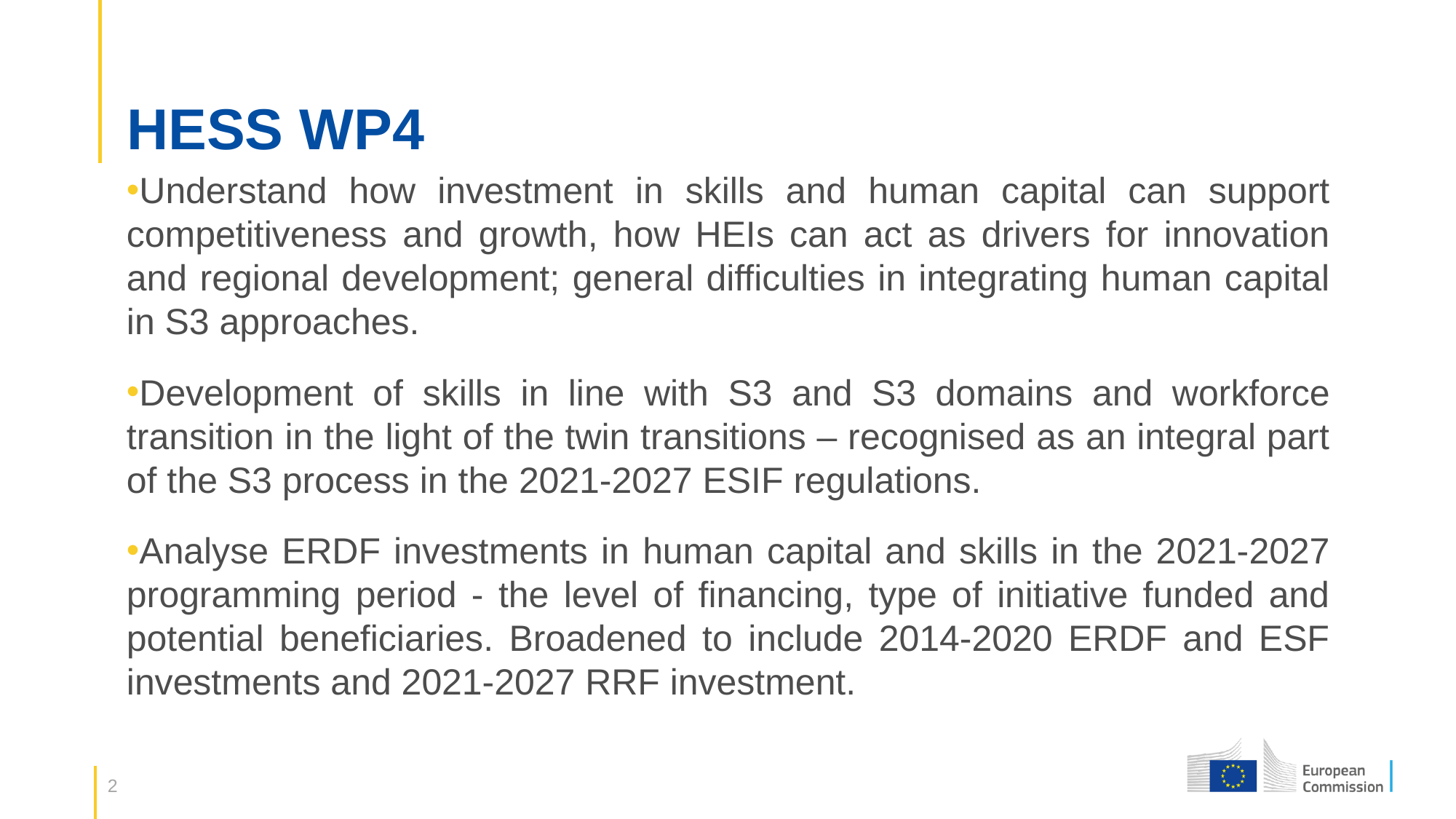

# HESS WP4
Understand how investment in skills and human capital can support competitiveness and growth, how HEIs can act as drivers for innovation and regional development; general difficulties in integrating human capital in S3 approaches.
Development of skills in line with S3 and S3 domains and workforce transition in the light of the twin transitions – recognised as an integral part of the S3 process in the 2021-2027 ESIF regulations.
Analyse ERDF investments in human capital and skills in the 2021-2027 programming period - the level of financing, type of initiative funded and potential beneficiaries. Broadened to include 2014-2020 ERDF and ESF investments and 2021-2027 RRF investment.